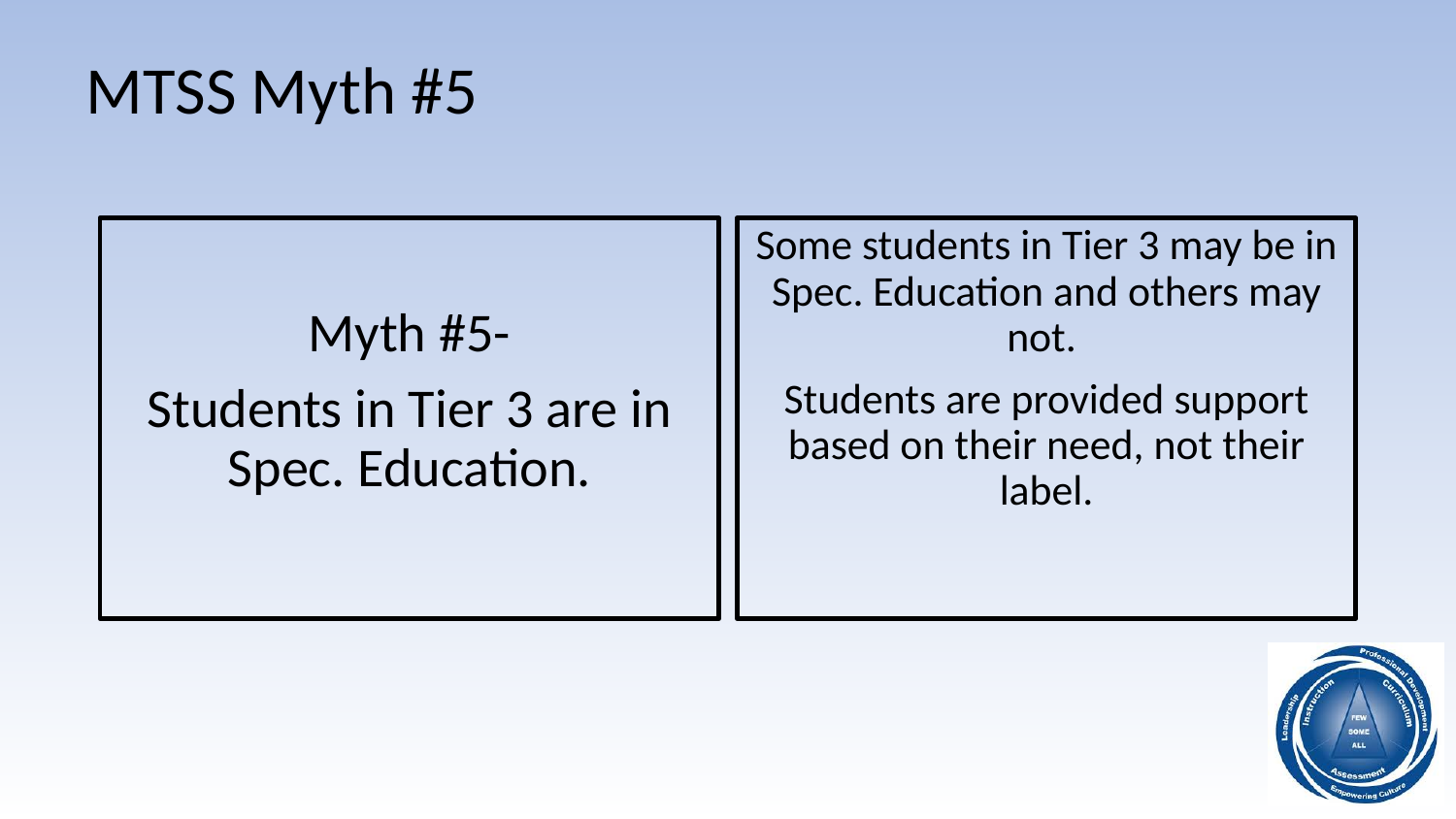

# MTSS Myth #5

Myth #5-
Students in Tier 3 are in Spec. Education.
Some students in Tier 3 may be in Spec. Education and others may not.
Students are provided support based on their need, not their label.